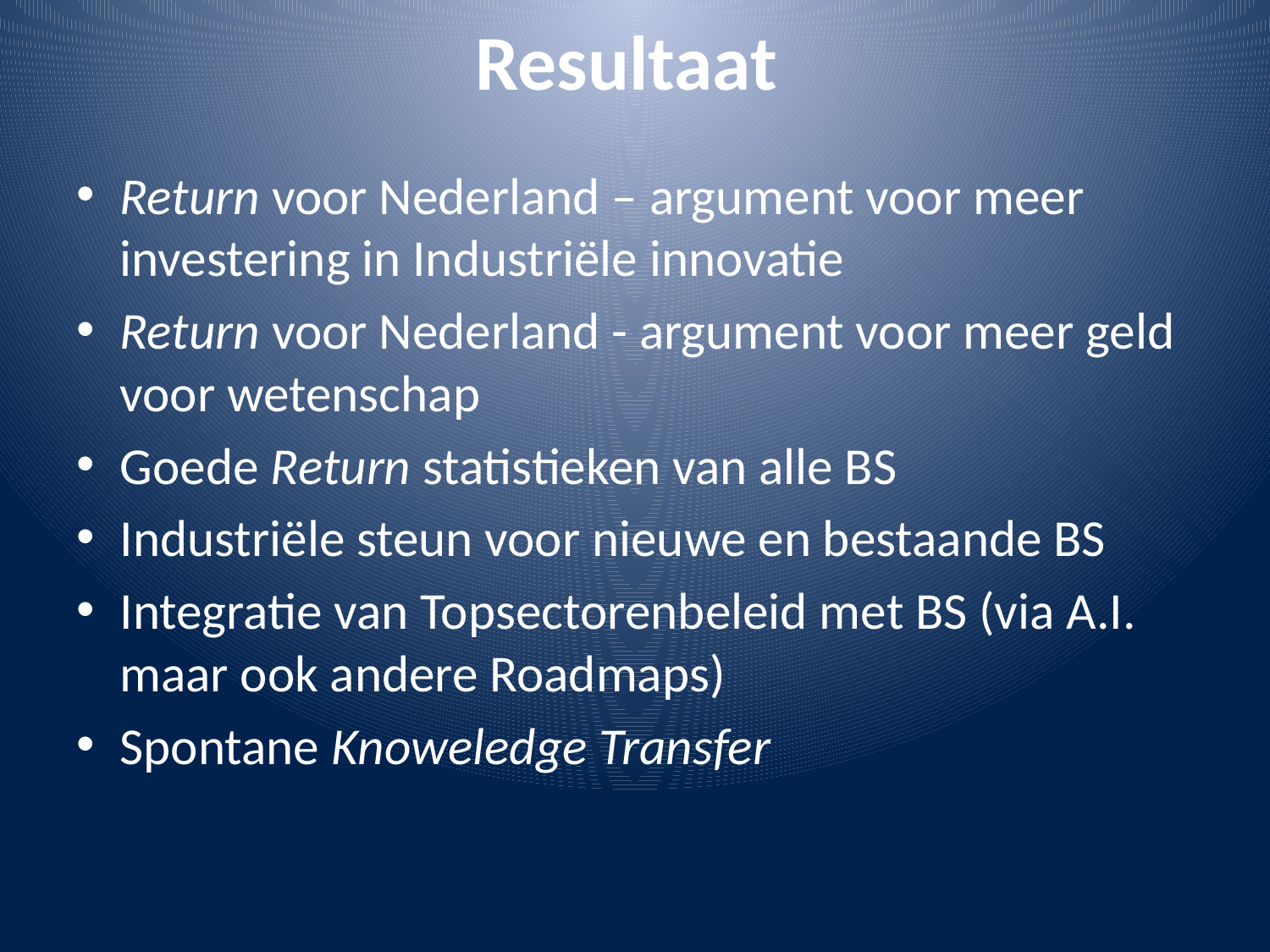

# Resultaat
Return voor Nederland – argument voor meer investering in Industriële innovatie
Return voor Nederland - argument voor meer geld voor wetenschap
Goede Return statistieken van alle BS
Industriële steun voor nieuwe en bestaande BS
Integratie van Topsectorenbeleid met BS (via A.I. maar ook andere Roadmaps)
Spontane Knoweledge Transfer